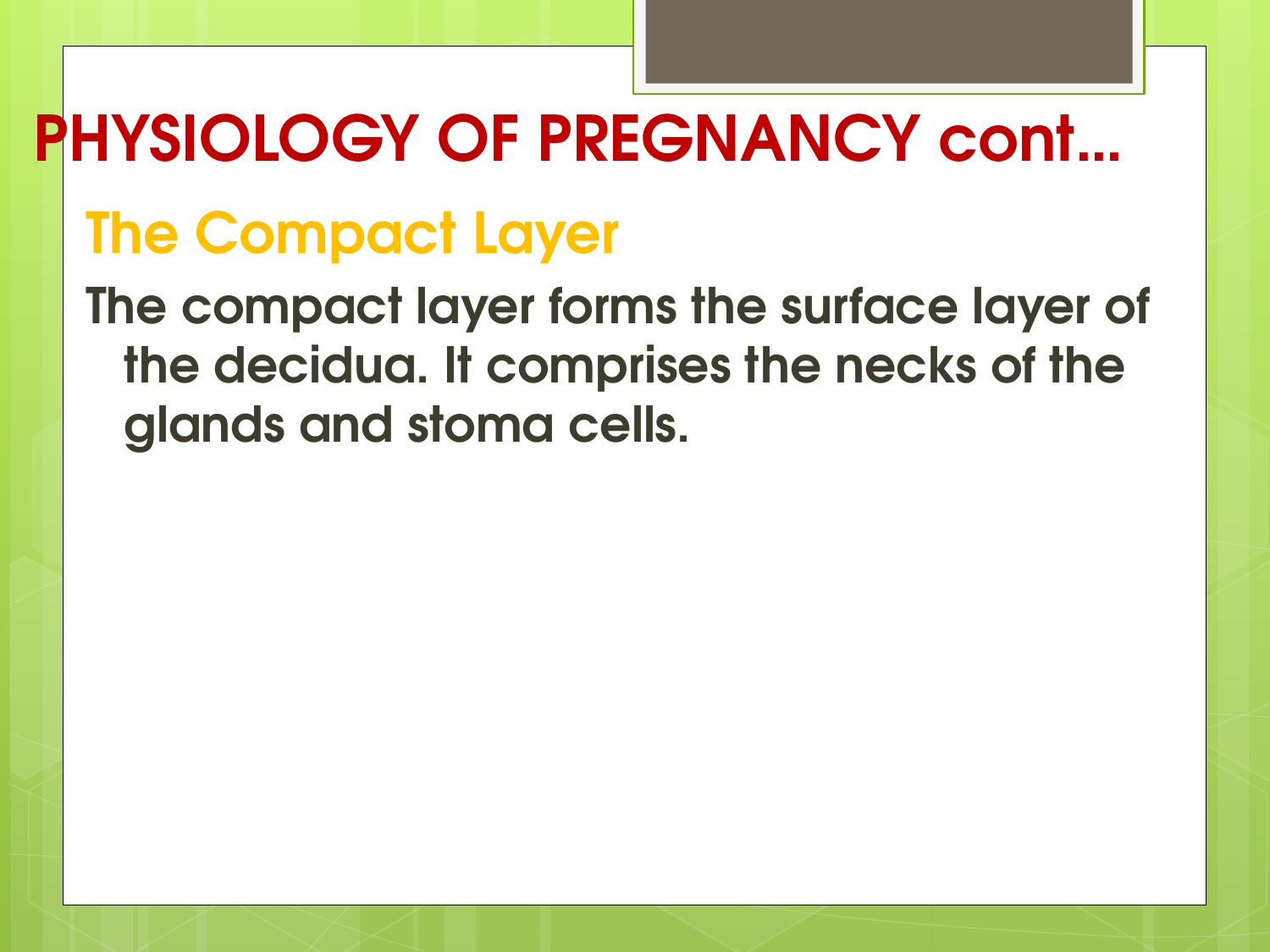

# PHYSIOLOGY OF PREGNANCY cont…
The Compact Layer
The compact layer forms the surface layer of the decidua. It comprises the necks of the glands and stoma cells.